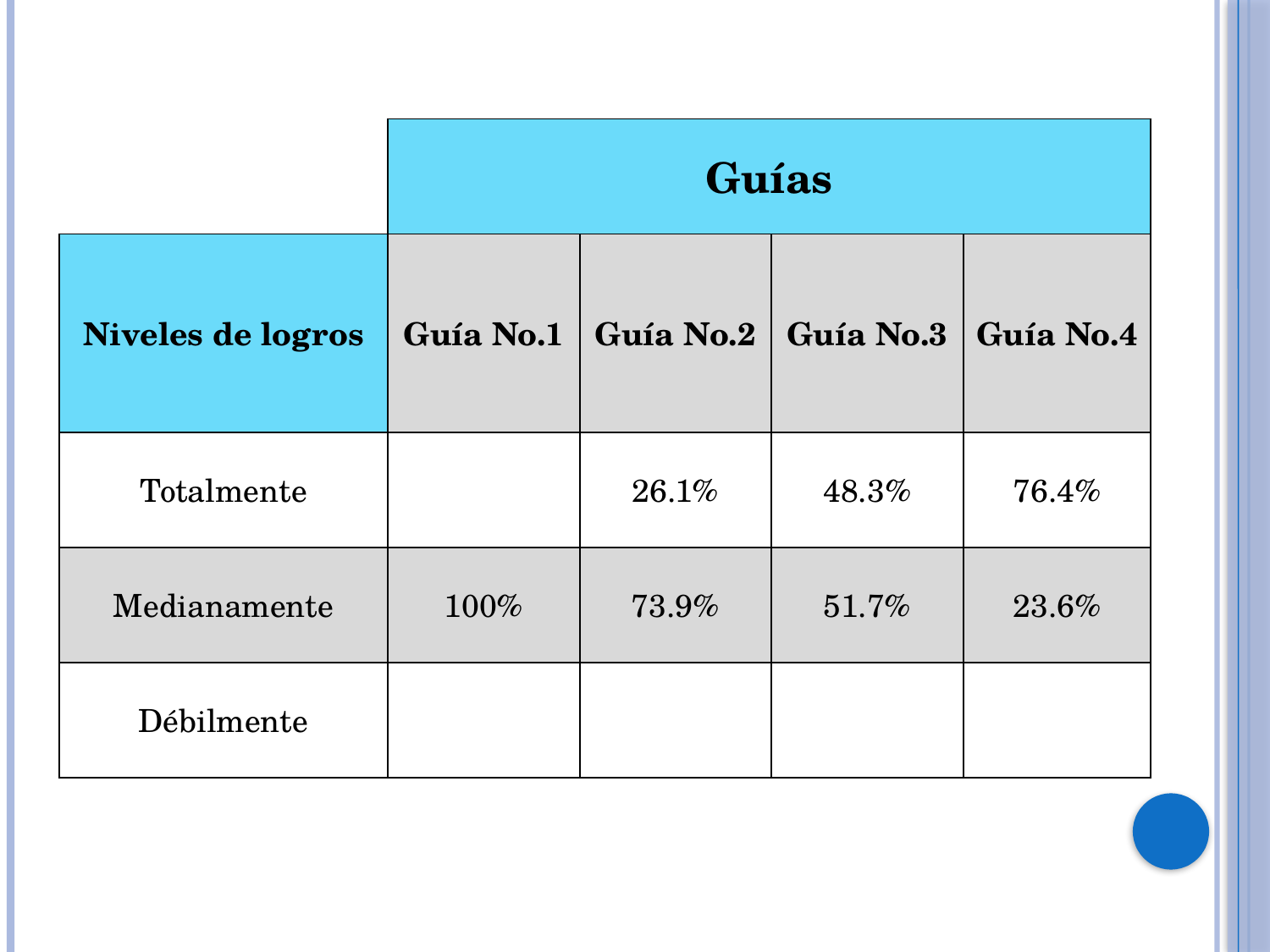

|  | Guías |  |  |  |
| --- | --- | --- | --- | --- |
| Niveles de logros | Guía No.1 | Guía No.2 | Guía No.3 | Guía No.4 |
| Totalmente |  | 26.1% | 48.3% | 76.4% |
| Medianamente | 100% | 73.9% | 51.7% | 23.6% |
| Débilmente |  |  |  |  |
|  |  |  |  |  |